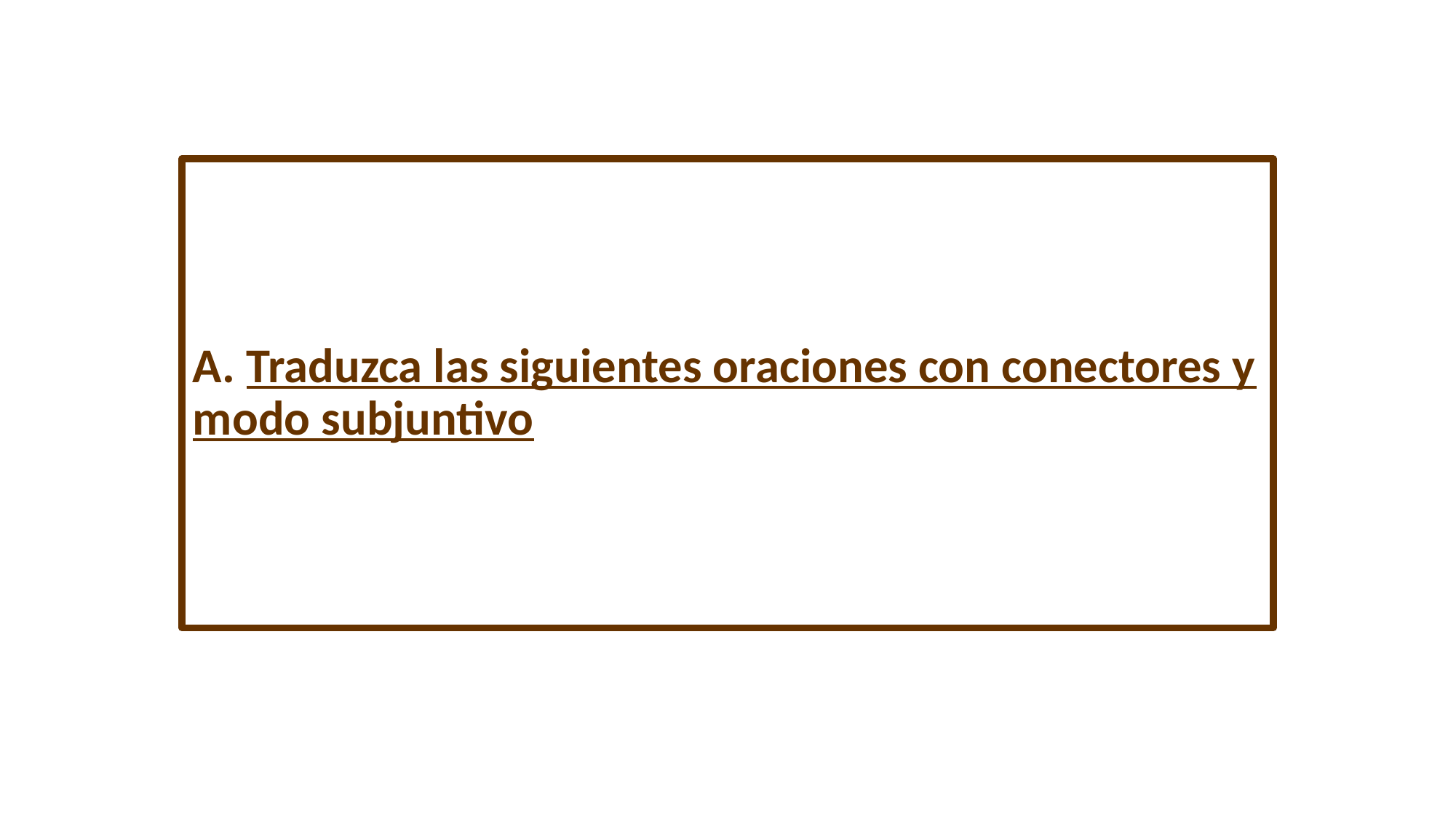

#
A. Traduzca las siguientes oraciones con conectores y modo subjuntivo